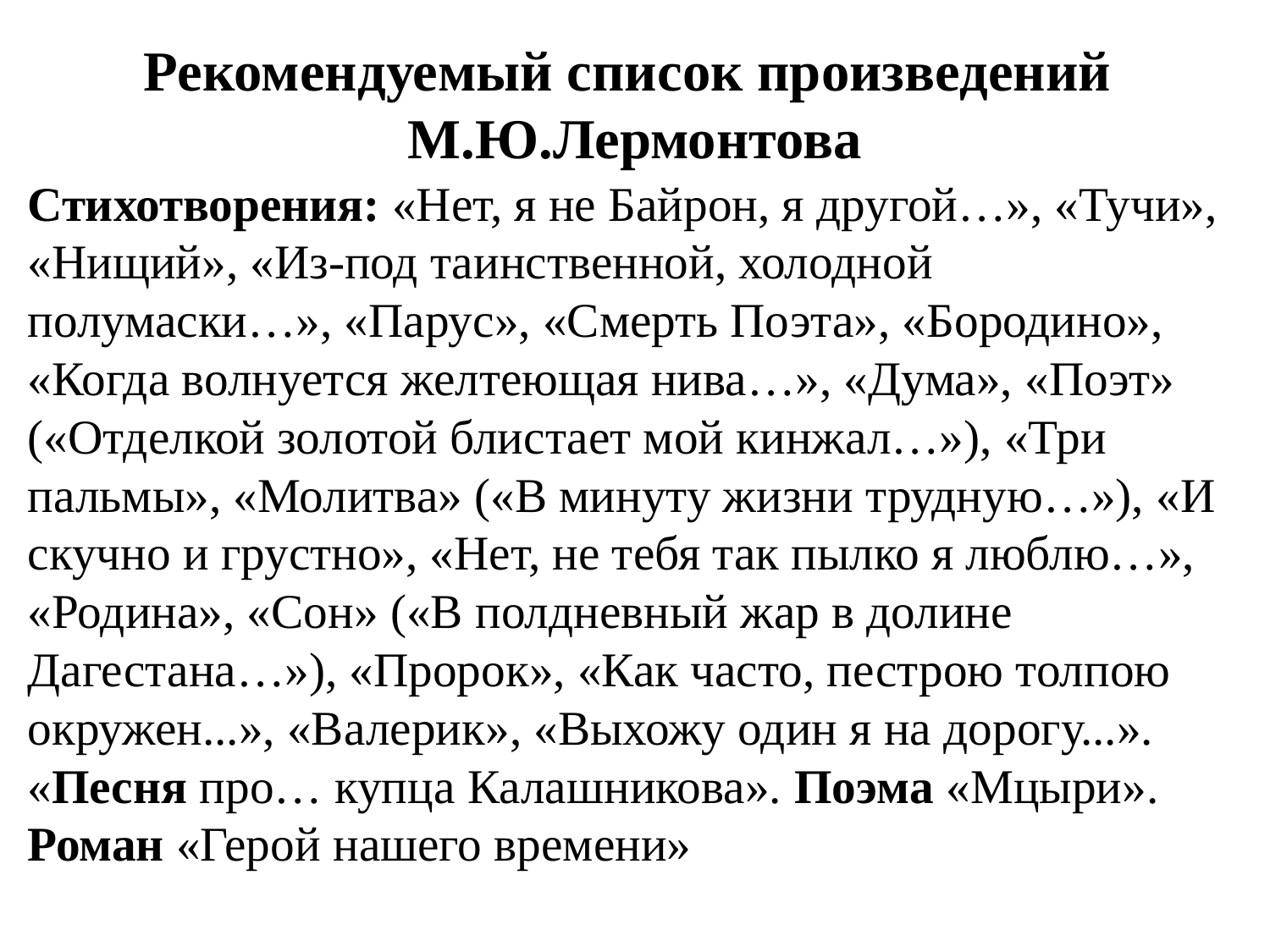

# Рекомендуемый список произведений  М.Ю.Лермонтова
Стихотворения: «Нет, я не Байрон, я другой…», «Тучи», «Нищий», «Из-под таинственной, холодной полумаски…», «Парус», «Смерть Поэта», «Бородино», «Когда волнуется желтеющая нива…», «Дума», «Поэт» («Отделкой золотой блистает мой кинжал…»), «Три пальмы», «Молитва» («В минуту жизни трудную…»), «И скучно и грустно», «Нет, не тебя так пылко я люблю…», «Родина», «Сон» («В полдневный жар в долине Дагестана…»), «Пророк», «Как часто, пестрою толпою окружен...», «Валерик», «Выхожу один я на дорогу...».
«Песня про… купца Калашникова». Поэма «Мцыри».  Роман «Герой нашего времени»